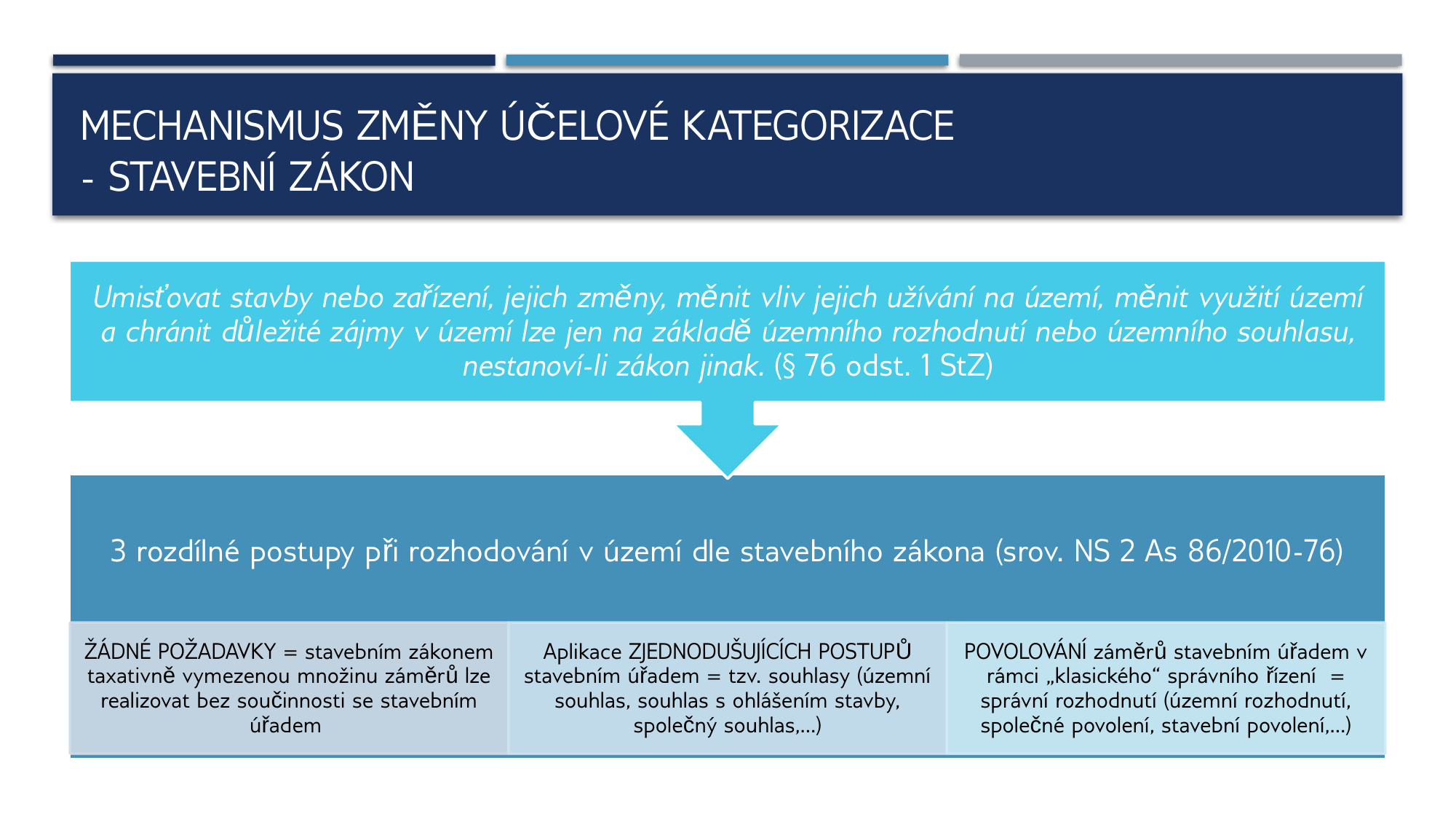

# Mechanismus Změny účelové kategorizace - stavební zákon
3 rozdílné postupy při rozhodování v území dle stavebního zákona (srov. NS 2 As 86/2010-76)
ŽÁDNÉ POŽADAVKY = stavebním zákonem taxativně vymezenou množinu záměrů lze realizovat bez součinnosti se stavebním úřadem
Aplikace ZJEDNODUŠUJÍCÍCH POSTUPŮ stavebním úřadem = tzv. souhlasy (územní souhlas, souhlas s ohlášením stavby, společný souhlas,…)
POVOLOVÁNÍ záměrů stavebním úřadem v rámci „klasického“ správního řízení  = správní rozhodnutí (územní rozhodnutí, společné povolení, stavební povolení,…)
Umisťovat stavby nebo zařízení, jejich změny, měnit vliv jejich užívání na území, měnit využití území a chránit důležité zájmy v území lze jen na základě územního rozhodnutí nebo územního souhlasu, nestanoví-li zákon jinak. (§ 76 odst. 1 StZ)